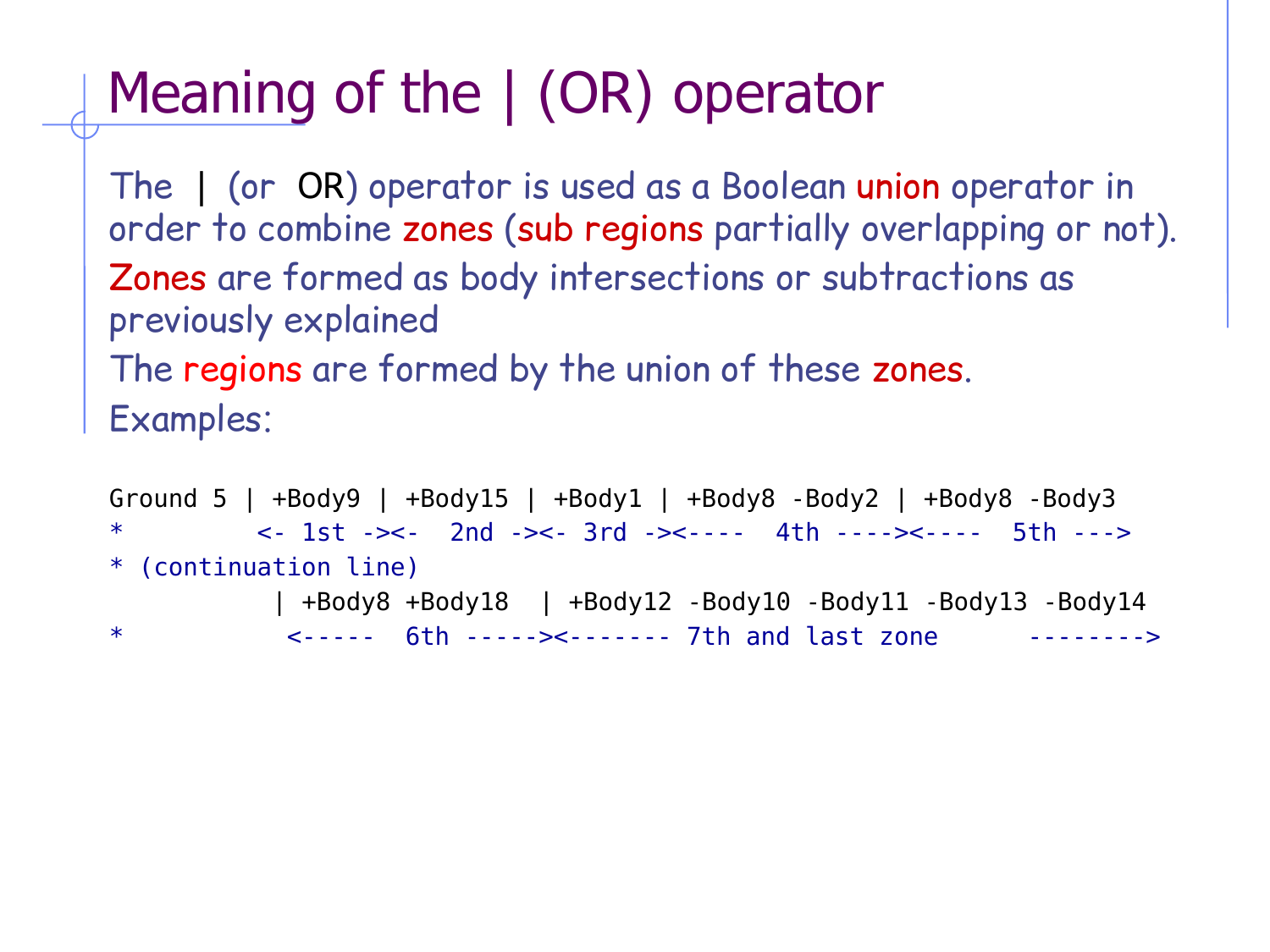

# Meaning of the | (OR) operator
The  | (or  OR) operator is used as a Boolean union operator in order to combine zones (sub regions partially overlapping or not).
Zones are formed as body intersections or subtractions as previously explained
The regions are formed by the union of these zones.
Examples:

Ground 5 | +Body9 | +Body15 | +Body1 | +Body8 -Body2 | +Body8 -Body3
*         <- 1st -><-  2nd -><- 3rd -><----  4th ----><----  5th --->
* (continuation line)
           | +Body8 +Body18  | +Body12 -Body10 -Body11 -Body13 -Body14
*           <-----  6th -----><------- 7th and last zone      -------->